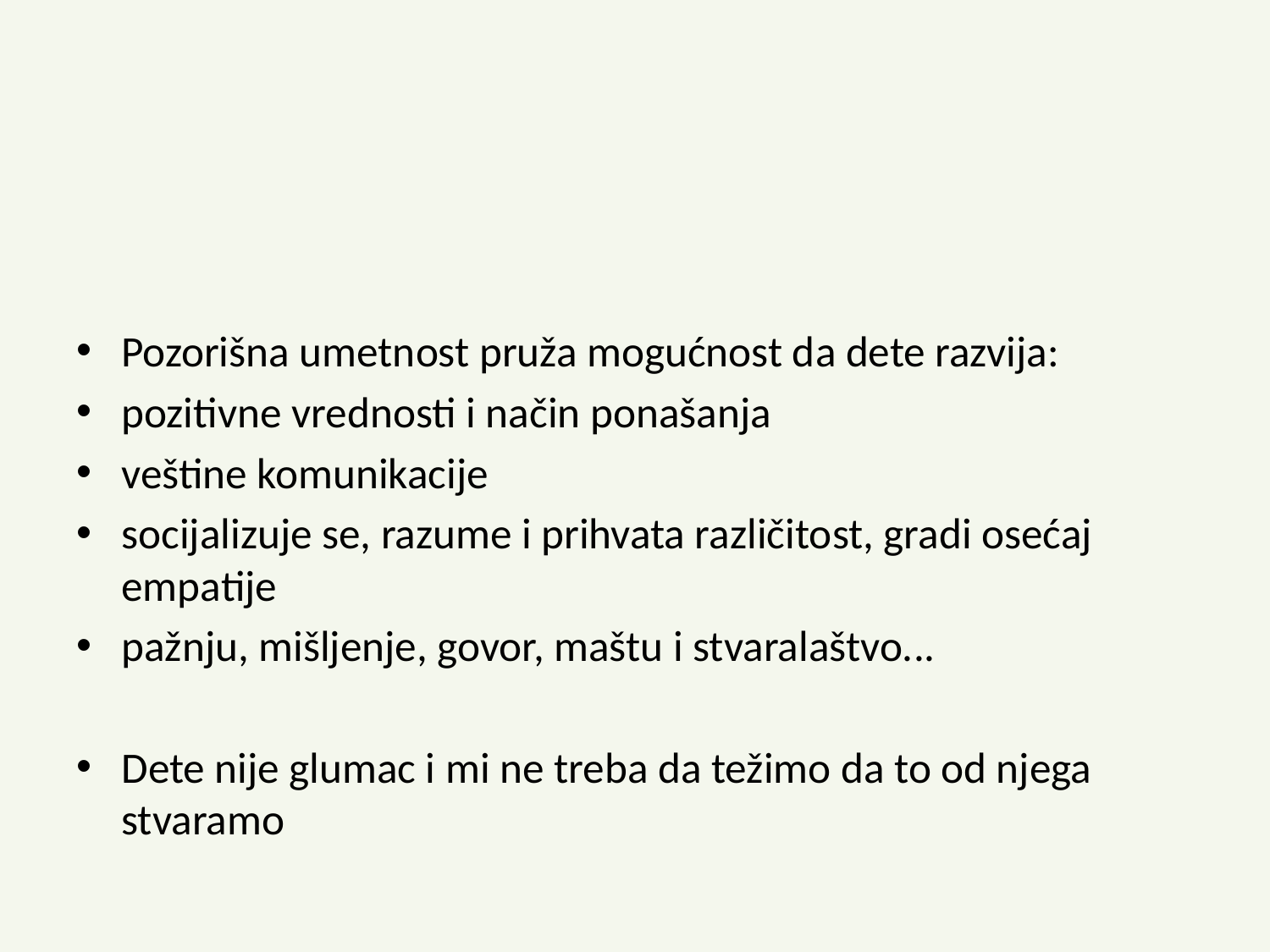

#

Pozorišna umetnost pruža mogućnost da dete razvija:
pozitivne vrednosti i način ponašanja
veštine komunikacije
socijalizuje se, razume i prihvata različitost, gradi osećaj empatije
pažnju, mišljenje, govor, maštu i stvaralaštvo...

Dete nije glumac i mi ne treba da težimo da to od njega stvaramo